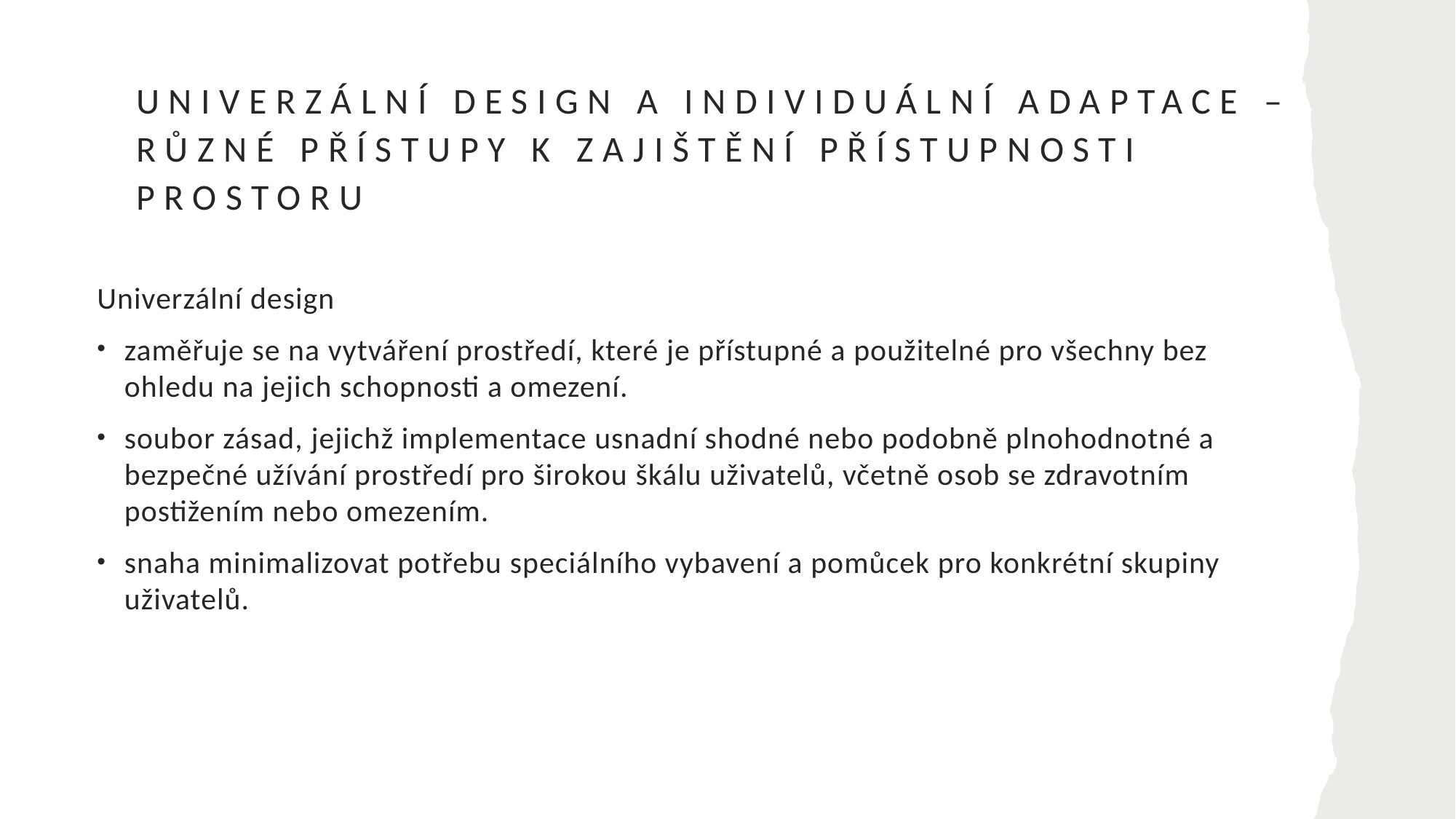

# Univerzální design a individuální adaptace – různé přístupy k zajištění přístupnosti prostoru
Univerzální design
zaměřuje se na vytváření prostředí, které je přístupné a použitelné pro všechny bez ohledu na jejich schopnosti a omezení.
soubor zásad, jejichž implementace usnadní shodné nebo podobně plnohodnotné a bezpečné užívání prostředí pro širokou škálu uživatelů, včetně osob se zdravotním postižením nebo omezením.
snaha minimalizovat potřebu speciálního vybavení a pomůcek pro konkrétní skupiny uživatelů.